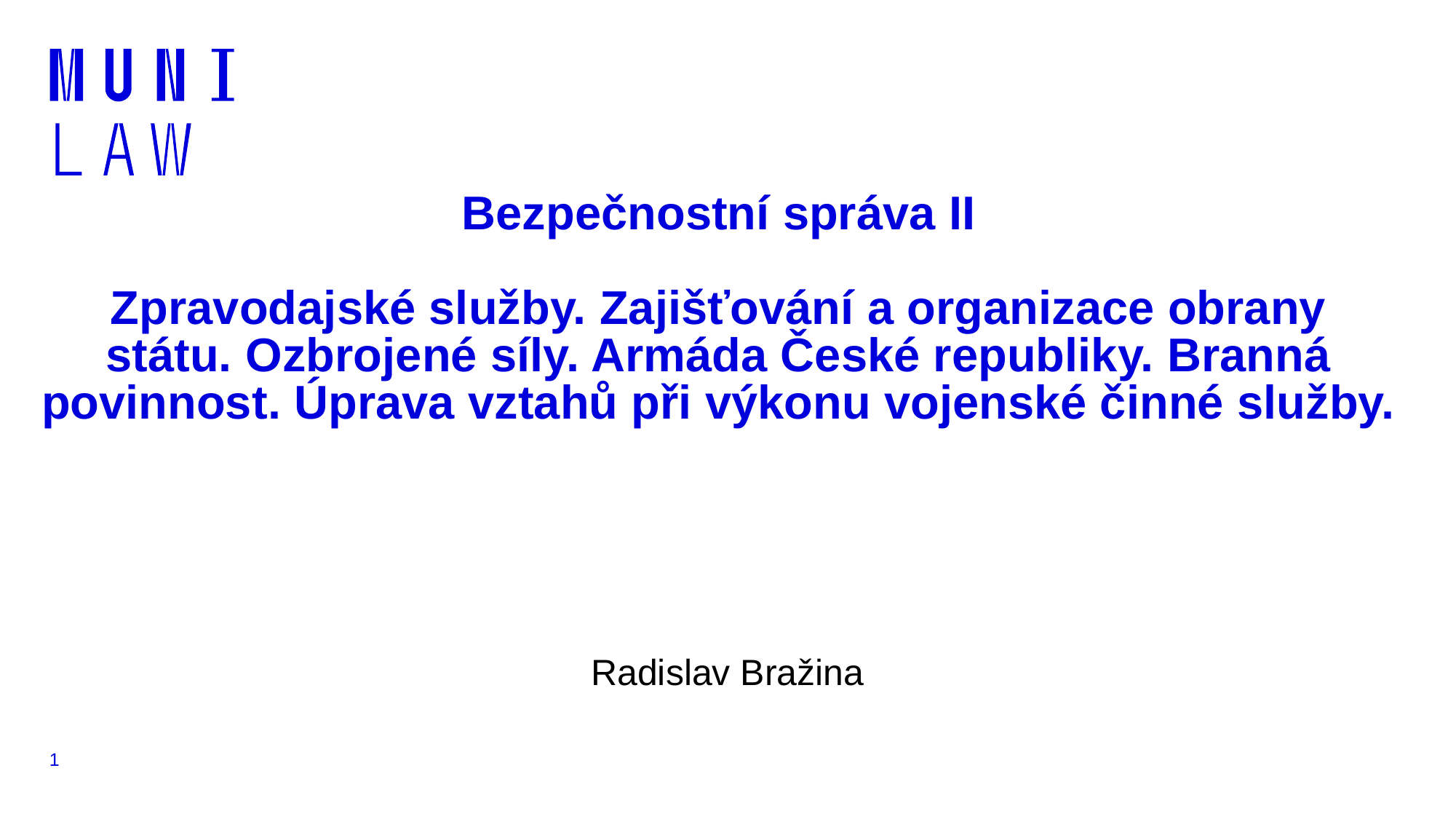

# Bezpečnostní správa II Zpravodajské služby. Zajišťování a organizace obrany státu. Ozbrojené síly. Armáda České republiky. Branná povinnost. Úprava vztahů při výkonu vojenské činné služby.
Radislav Bražina
1